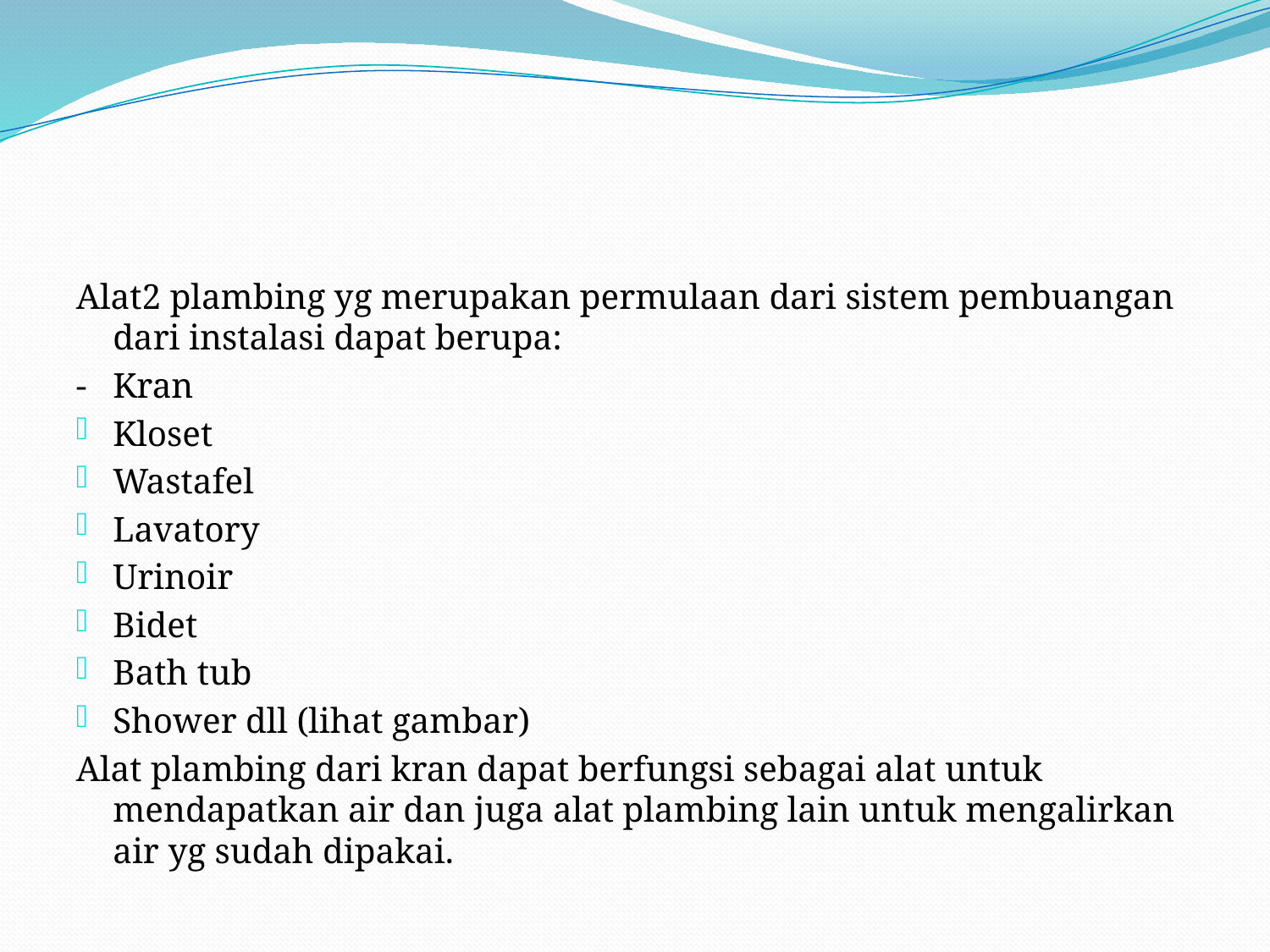

#
Alat2 plambing yg merupakan permulaan dari sistem pembuangan dari instalasi dapat berupa:
-	Kran
Kloset
Wastafel
Lavatory
Urinoir
Bidet
Bath tub
Shower dll (lihat gambar)
Alat plambing dari kran dapat berfungsi sebagai alat untuk mendapatkan air dan juga alat plambing lain untuk mengalirkan air yg sudah dipakai.